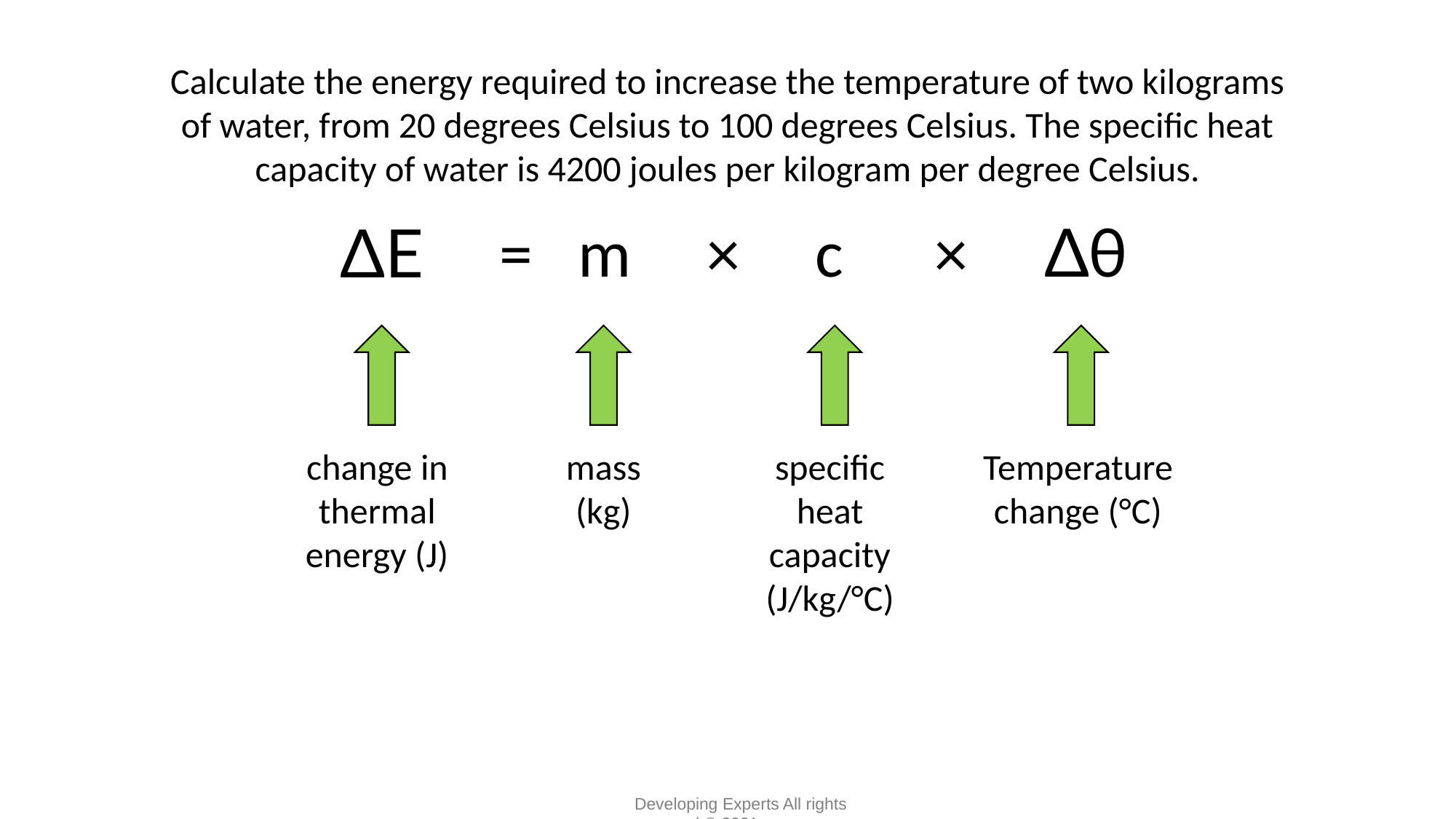

Calculate the energy required to increase the temperature of two kilograms of water, from 20 degrees Celsius to 100 degrees Celsius. The specific heat capacity of water is 4200 joules per kilogram per degree Celsius.
=   m     ×     c      ×
Δθ
ΔE

change in thermal energy (J)
mass
(kg)
specific heat capacity (J/kg/°C)
Temperature change (°C)
Developing Experts All rights reserved © 2021